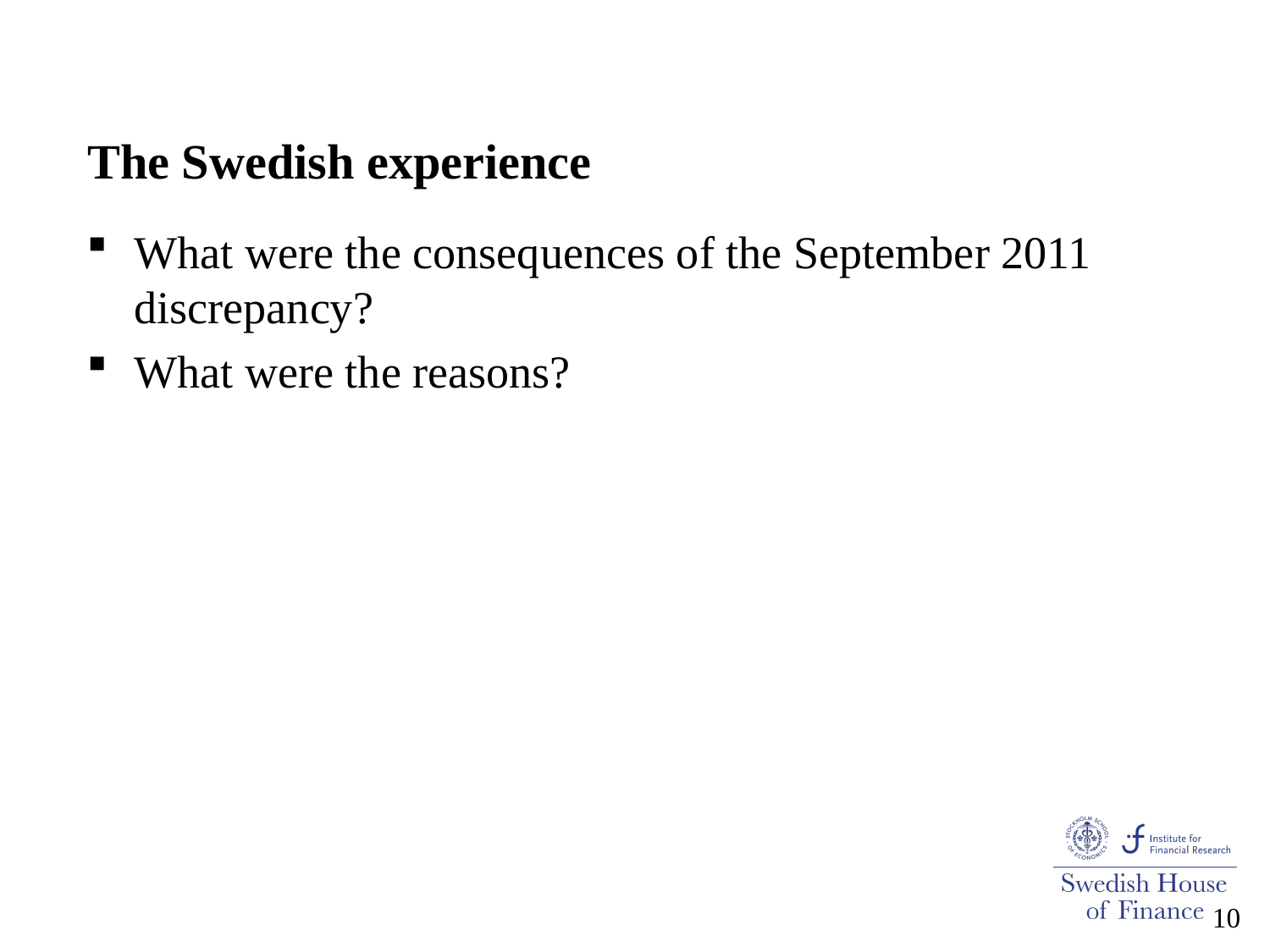

# The Swedish experience
What were the consequences of the September 2011 discrepancy?
What were the reasons?